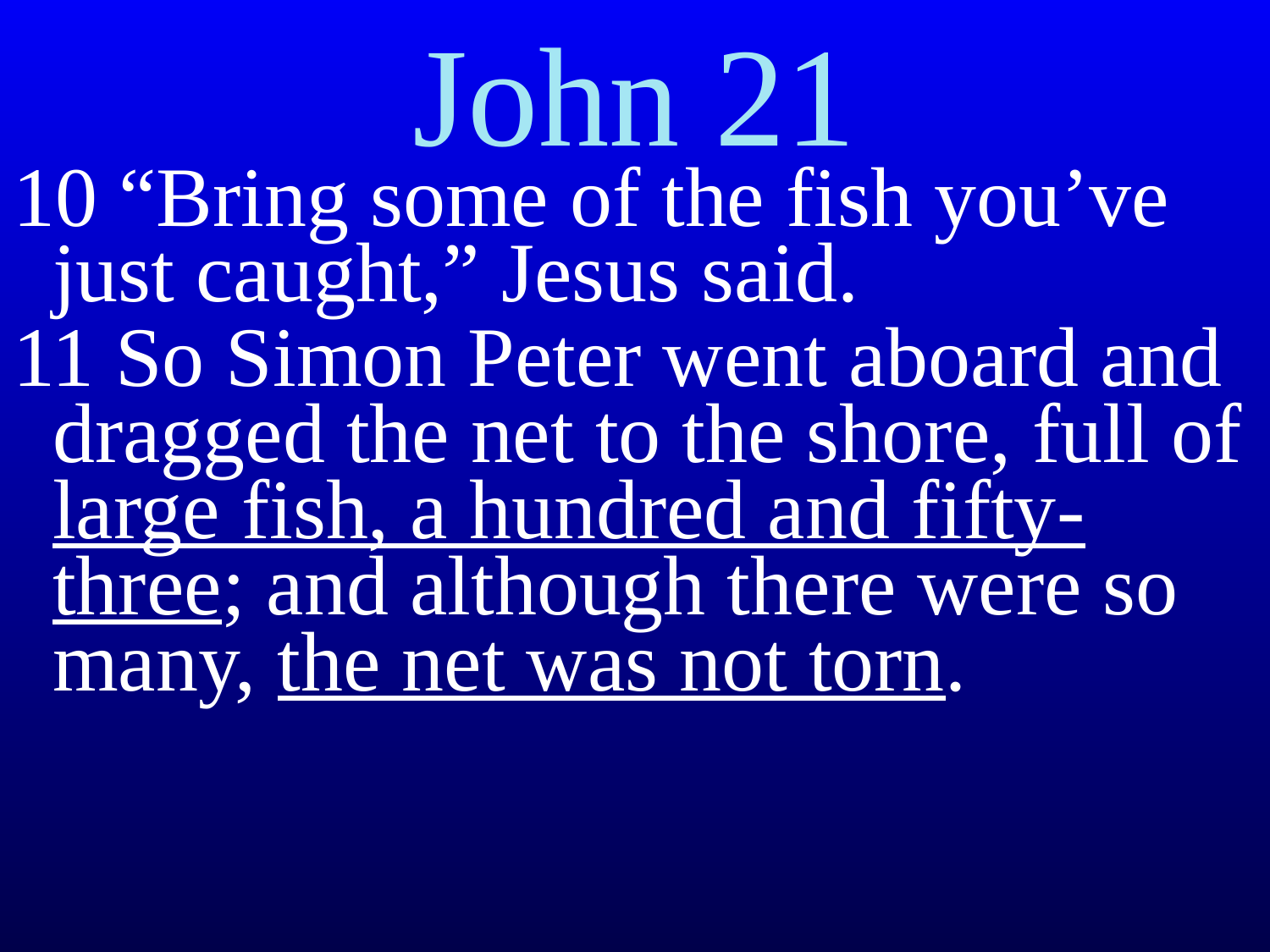

# John 21
10 “Bring some of the fish you’ve just caught,” Jesus said.
11 So Simon Peter went aboard and dragged the net to the shore, full of large fish, a hundred and fifty-three; and although there were so many, the net was not torn.